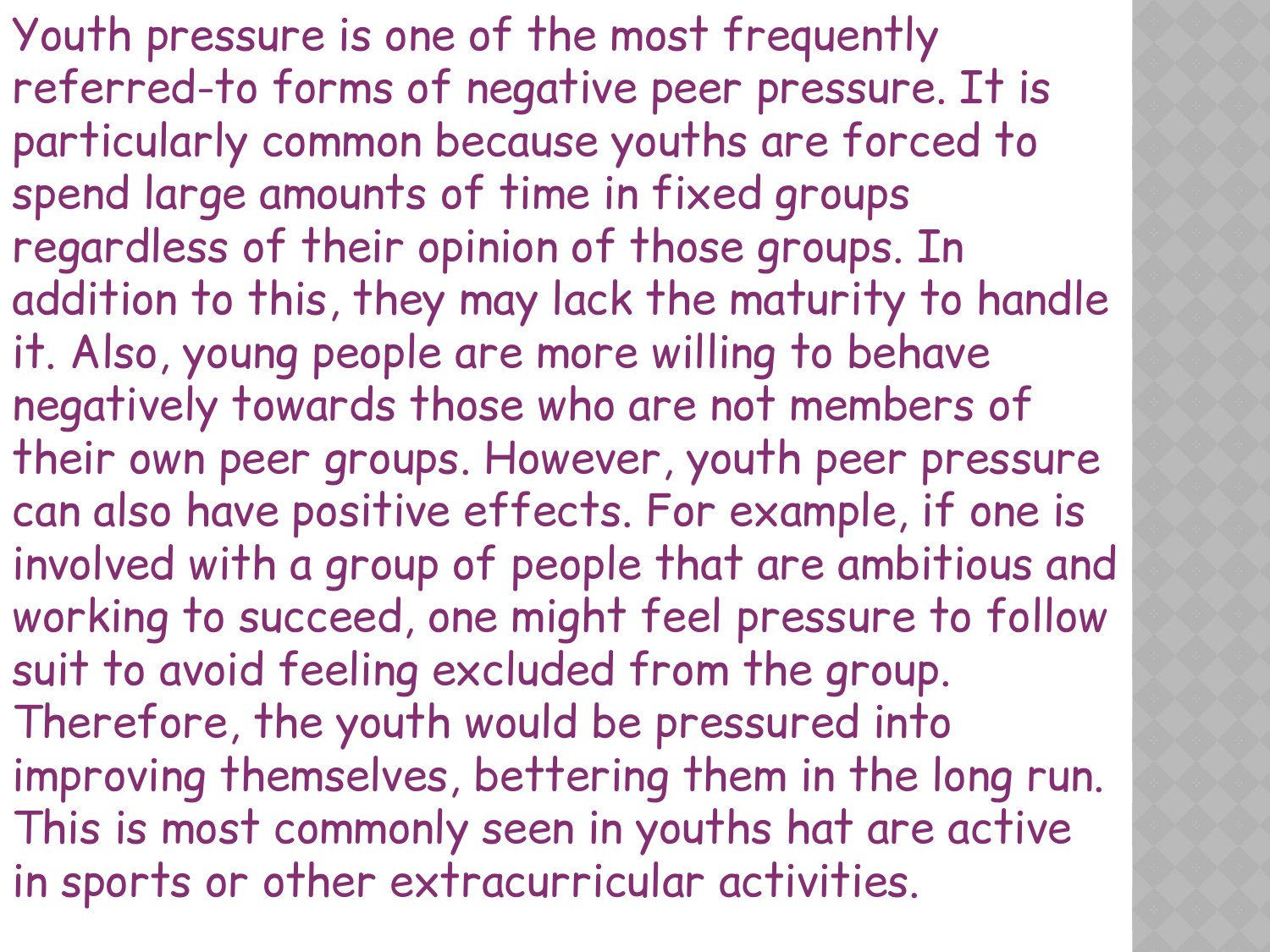

Youth pressure is one of the most frequently referred-to forms of negative peer pressure. It is particularly common because youths are forced to spend large amounts of time in fixed groups regardless of their opinion of those groups. In addition to this, they may lack the maturity to handle it. Also, young people are more willing to behave negatively towards those who are not members of their own peer groups. However, youth peer pressure can also have positive effects. For example, if one is involved with a group of people that are ambitious and working to succeed, one might feel pressure to follow suit to avoid feeling excluded from the group. Therefore, the youth would be pressured into improving themselves, bettering them in the long run. This is most commonly seen in youths hat are active in sports or other extracurricular activities.